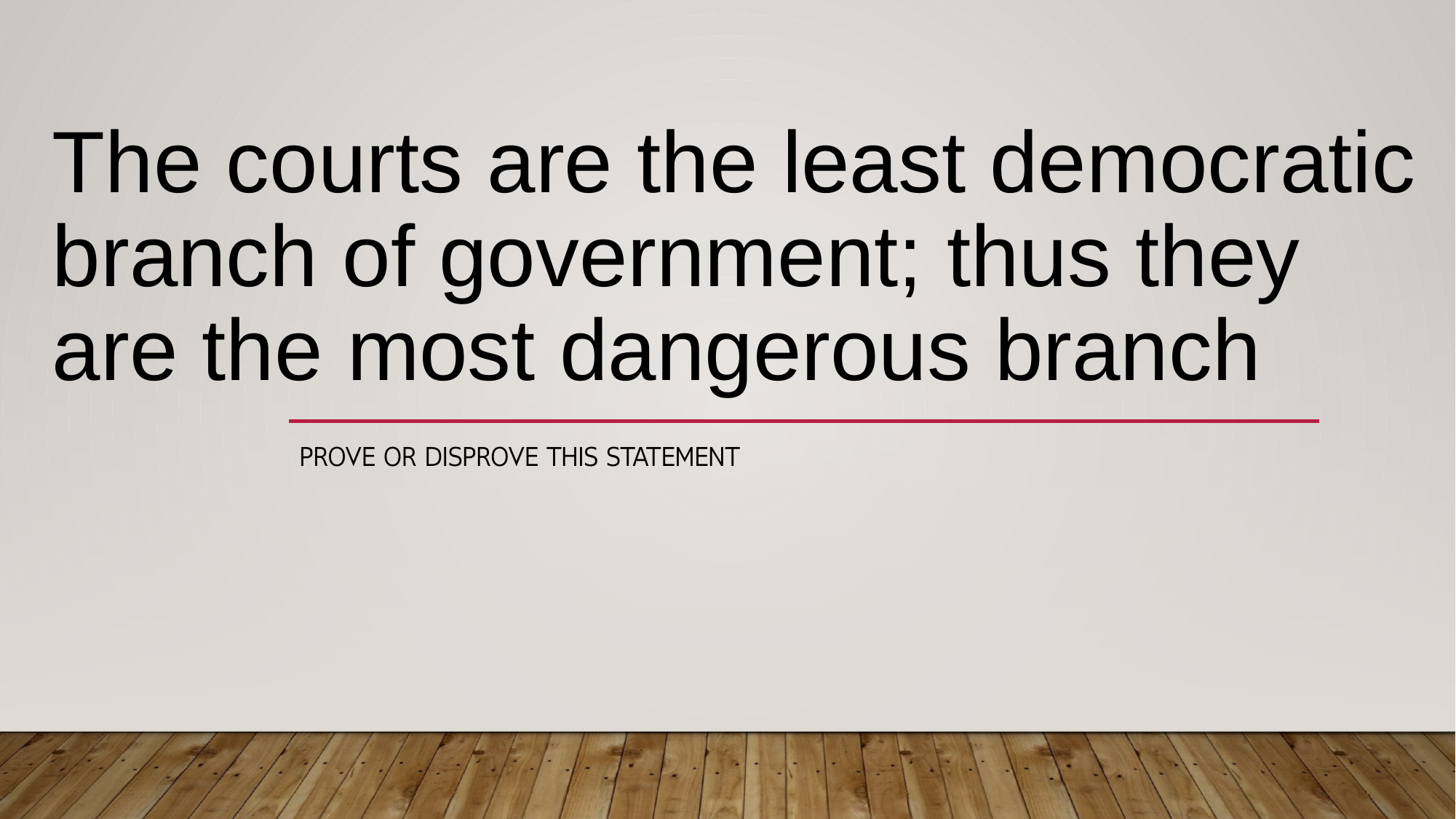

# The courts are the least democratic branch of government; thus they are the most dangerous branch
Prove or disprove this statement